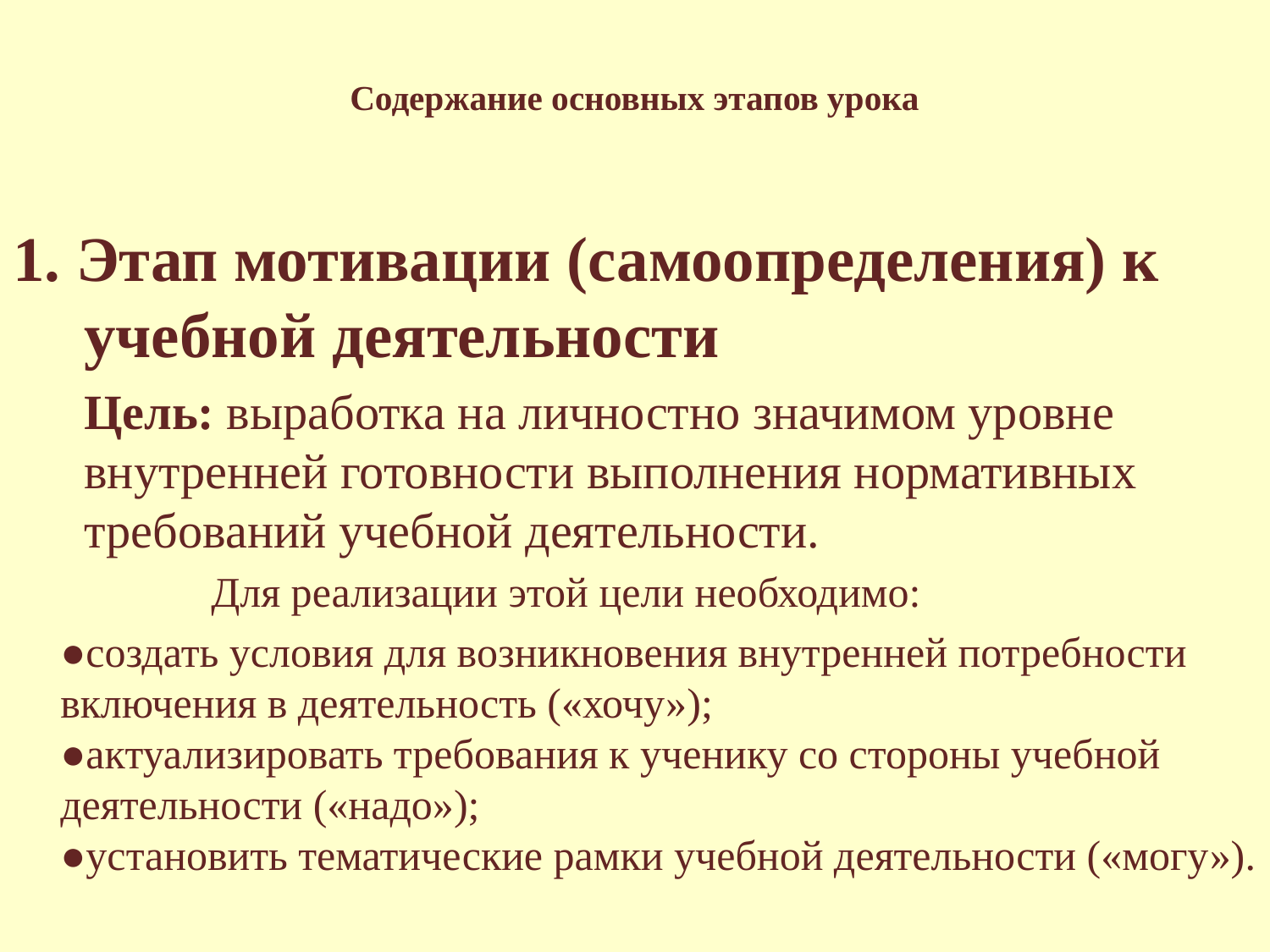

# Содержание основных этапов урока
1. Этап мотивации (самоопределения) к учебной деятельности
	Цель: выработка на личностно значимом уровне внутренней готовности выполнения нормативных требований учебной деятельности.
	Для реализации этой цели необходимо:
	●создать условия для возникновения внутренней потребности включения в деятельность («хочу»);
●актуализировать требования к ученику со стороны учебной деятельности («надо»);
●установить тематические рамки учебной деятельности («могу»).